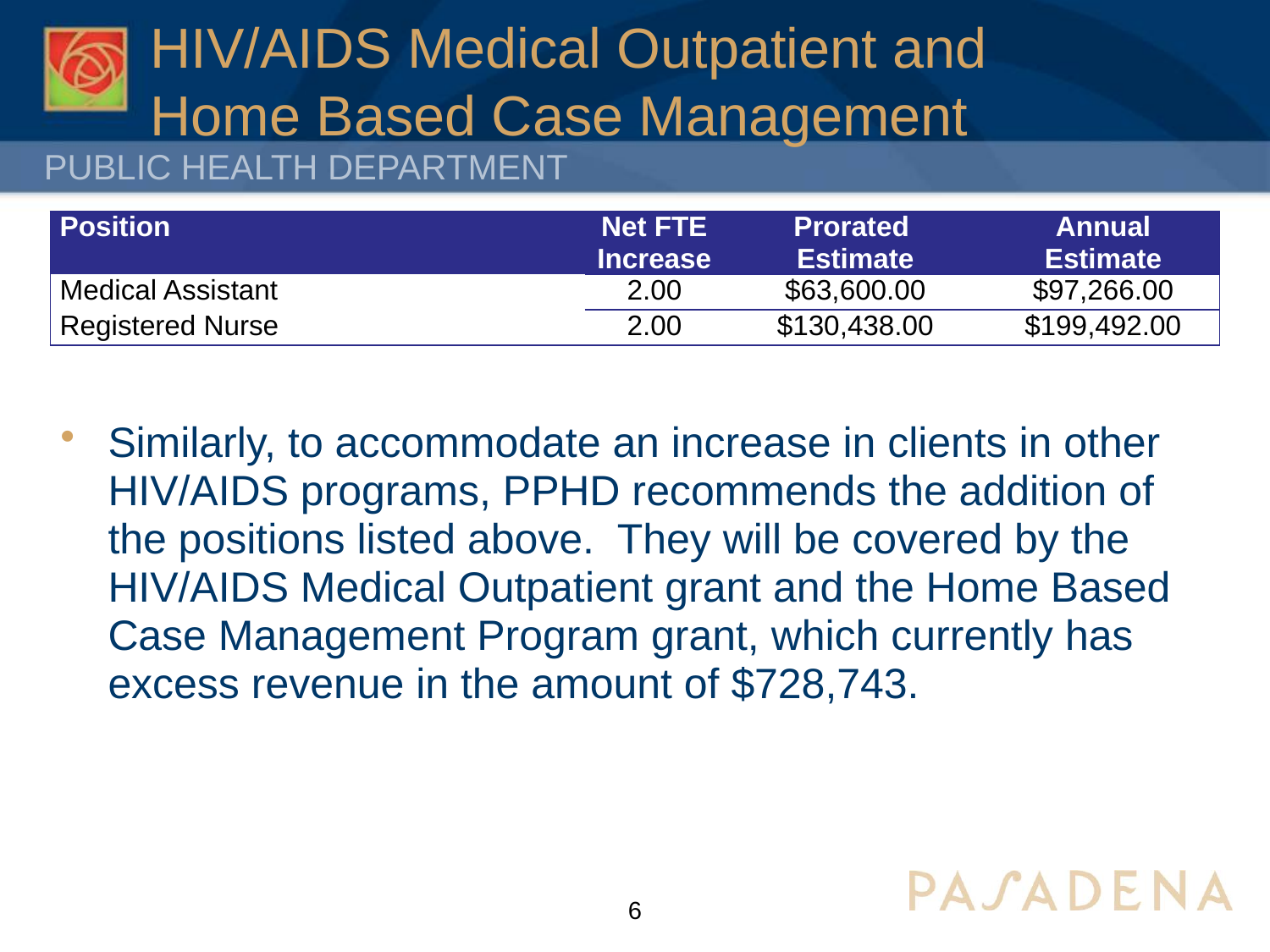

# HIV/AIDS Medical Outpatient and Home Based Case Management
| Position | Net FTE Increase | Prorated Estimate | Annual Estimate |
| --- | --- | --- | --- |
| Medical Assistant | 2.00 | $63,600.00 | $97,266.00 |
| Registered Nurse | 2.00 | $130,438.00 | $199,492.00 |
Similarly, to accommodate an increase in clients in other HIV/AIDS programs, PPHD recommends the addition of the positions listed above.  They will be covered by the HIV/AIDS Medical Outpatient grant and the Home Based Case Management Program grant, which currently has excess revenue in the amount of $728,743.
6